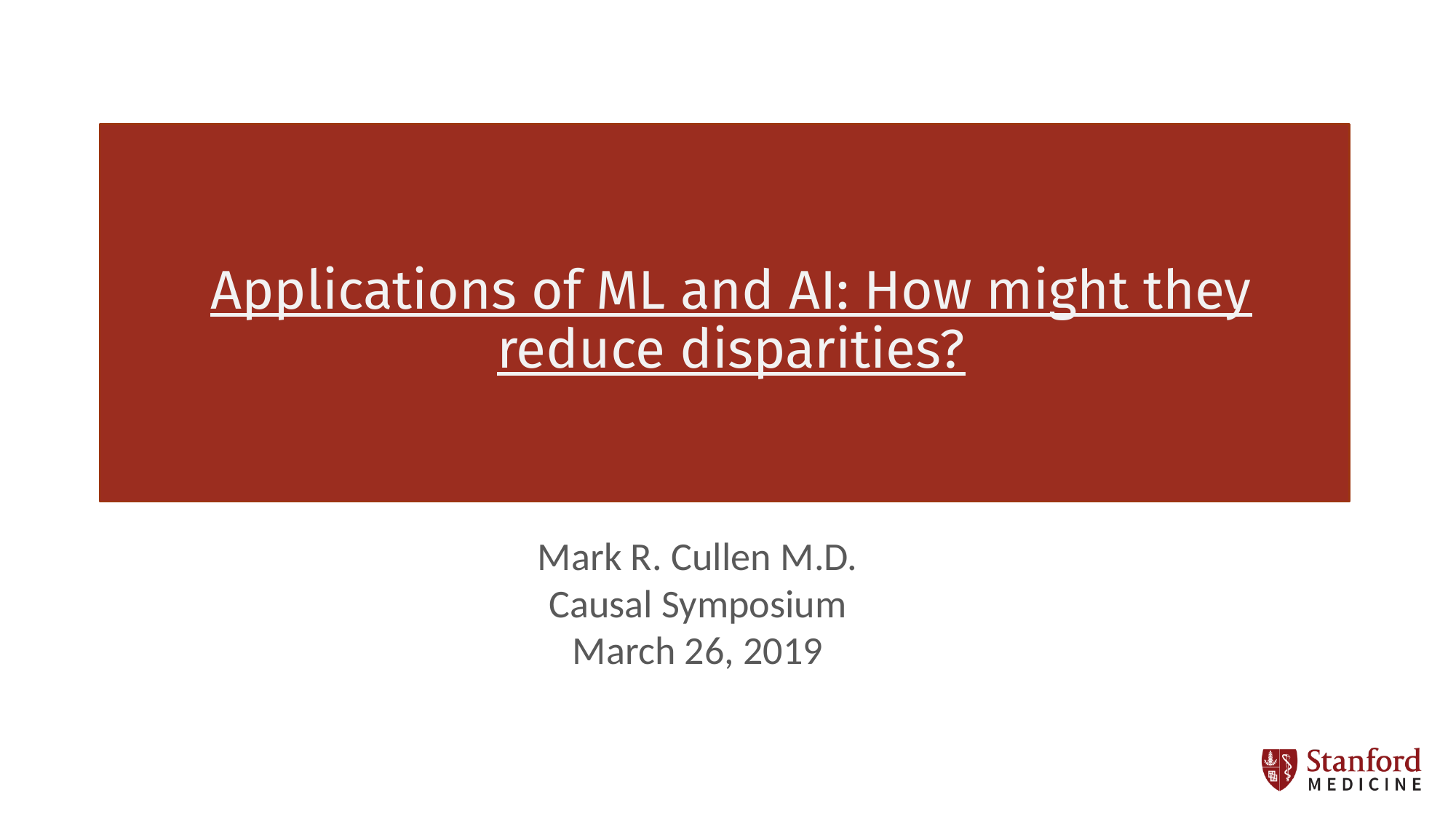

Applications of ML and AI: How might they reduce disparities?
Mark R. Cullen M.D.
Causal Symposium
March 26, 2019